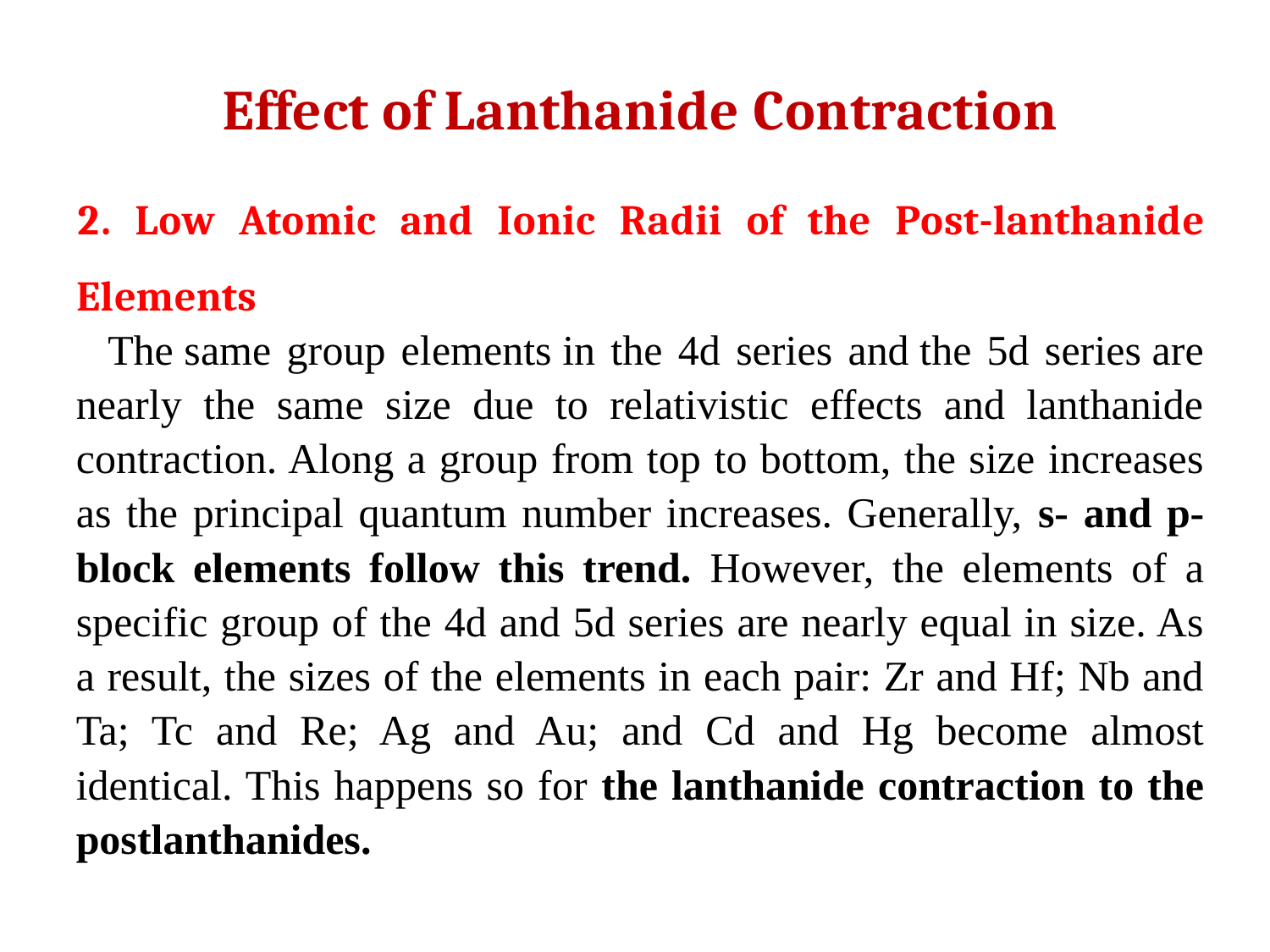

Effect of Lanthanide Contraction

2. Low Atomic and Ionic Radii of the Post-lanthanide Elements
The same group elements in the 4d series and the 5d series are nearly the same size due to relativistic effects and lanthanide contraction. Along a group from top to bottom, the size increases as the principal quantum number increases. Generally, s- and p-block elements follow this trend. However, the elements of a specific group of the 4d and 5d series are nearly equal in size. As a result, the sizes of the elements in each pair: Zr and Hf; Nb and Ta; Tc and Re; Ag and Au; and Cd and Hg become almost identical. This happens so for the lanthanide contraction to the postlanthanides.